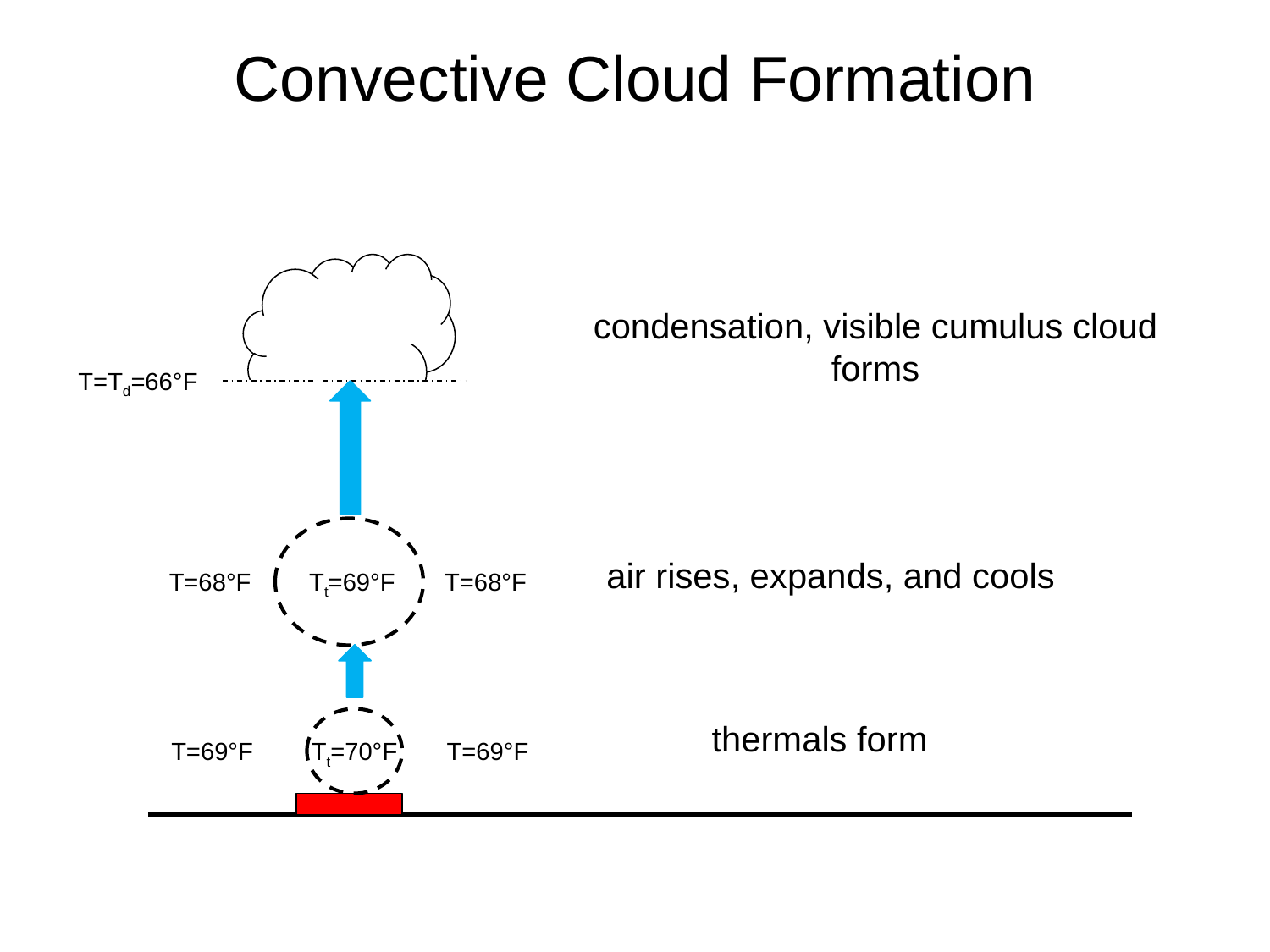

# Convective Cloud Formation

condensation, visible cumulus cloud
forms
T=Td=66°F

air rises, expands, and cools
Tt=69°F

T=68°F
T=68°F

thermals form
T=69°F
Tt=70°F
T=69°F